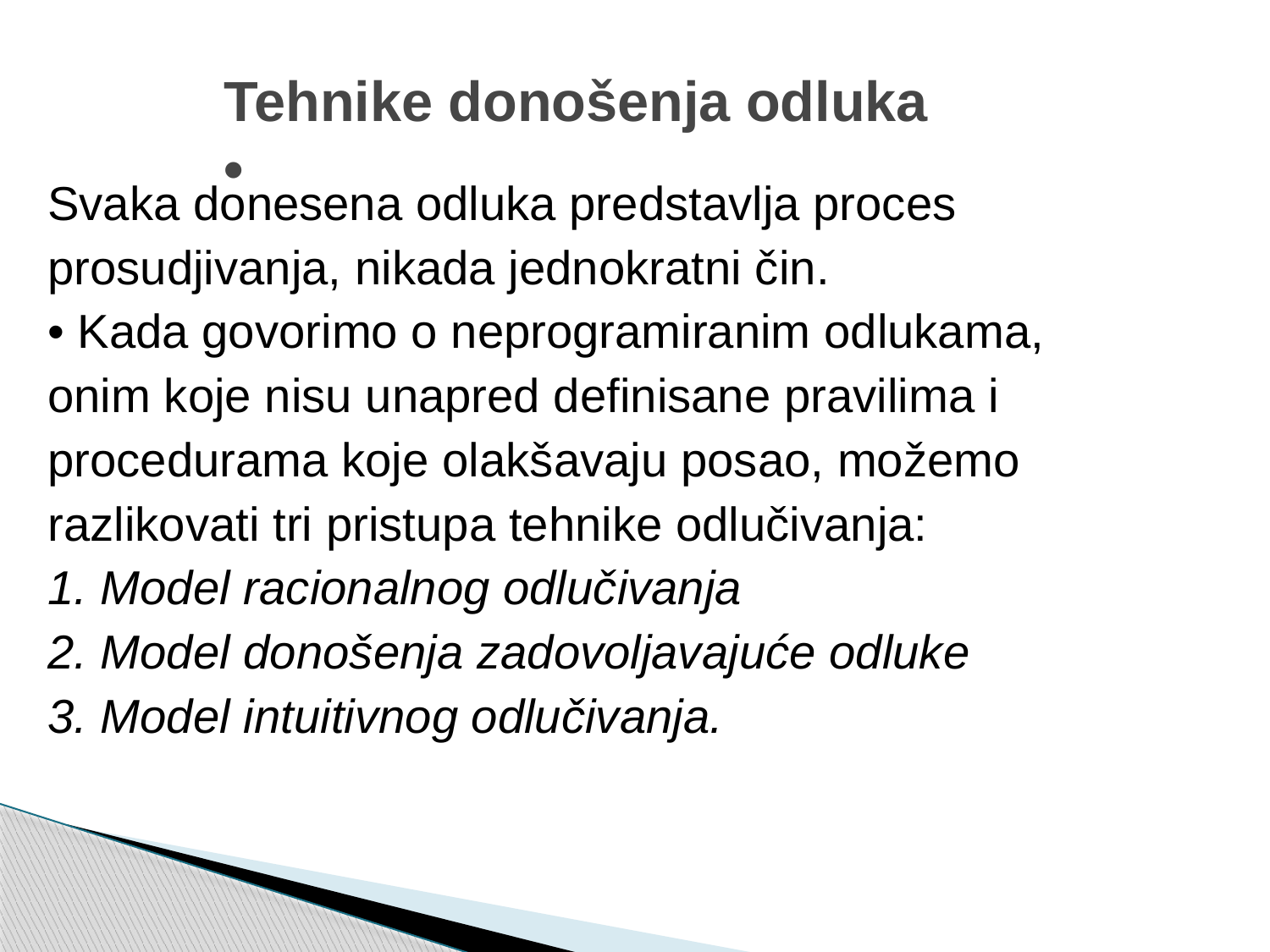

# Tehnike donošenja odluka •
Svaka donesena odluka predstavlja proces
prosudjivanja, nikada jednokratni čin.
• Kada govorimo o neprogramiranim odlukama,
onim koje nisu unapred definisane pravilima i
procedurama koje olakšavaju posao, možemo
razlikovati tri pristupa tehnike odlučivanja:
1. Model racionalnog odlučivanja
2. Model donošenja zadovoljavajuće odluke
3. Model intuitivnog odlučivanja.